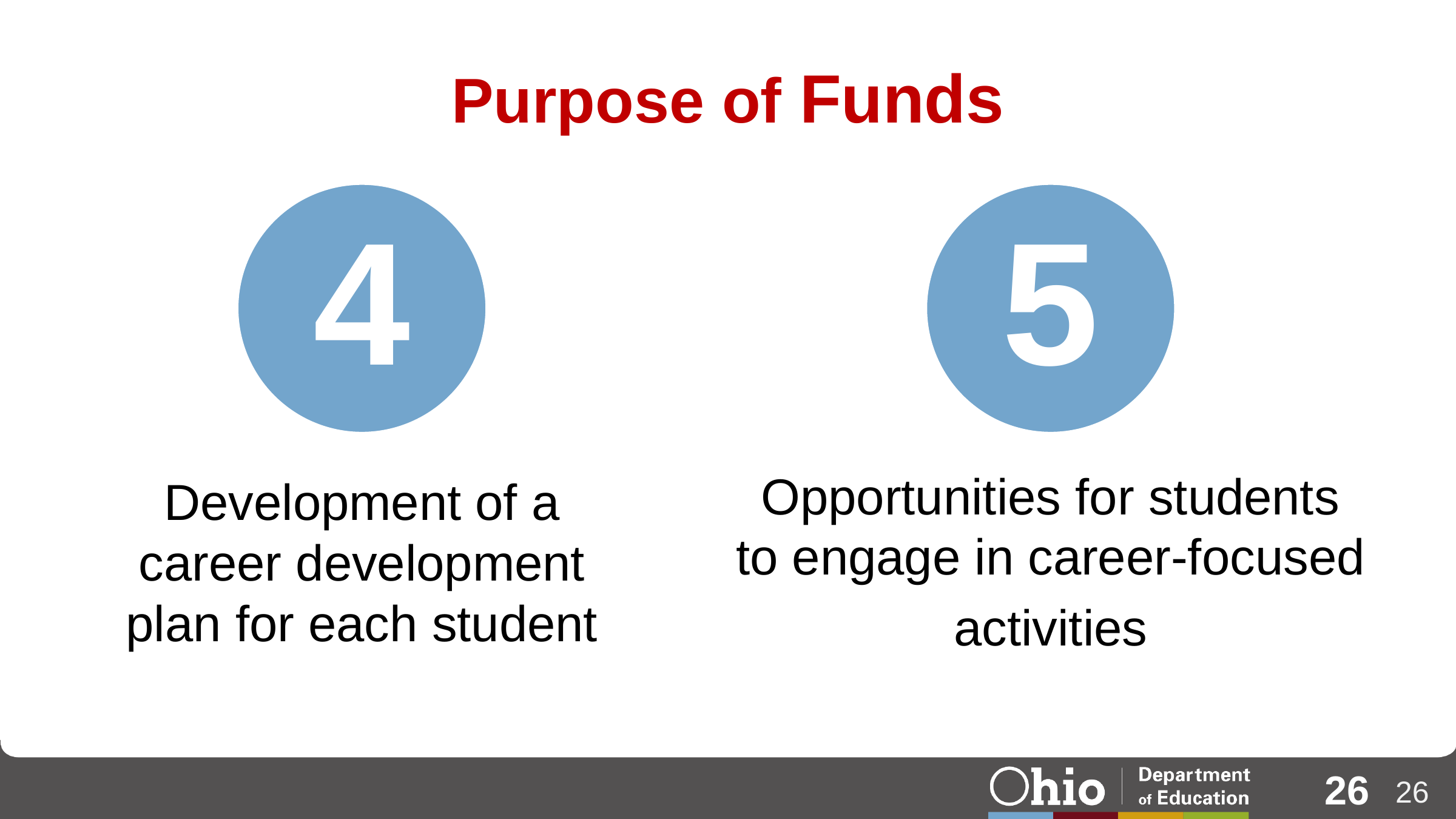

# Purpose of Funds

4

5
Opportunities for students to engage in career-focused
activities
Development of a career development plan for each student
26